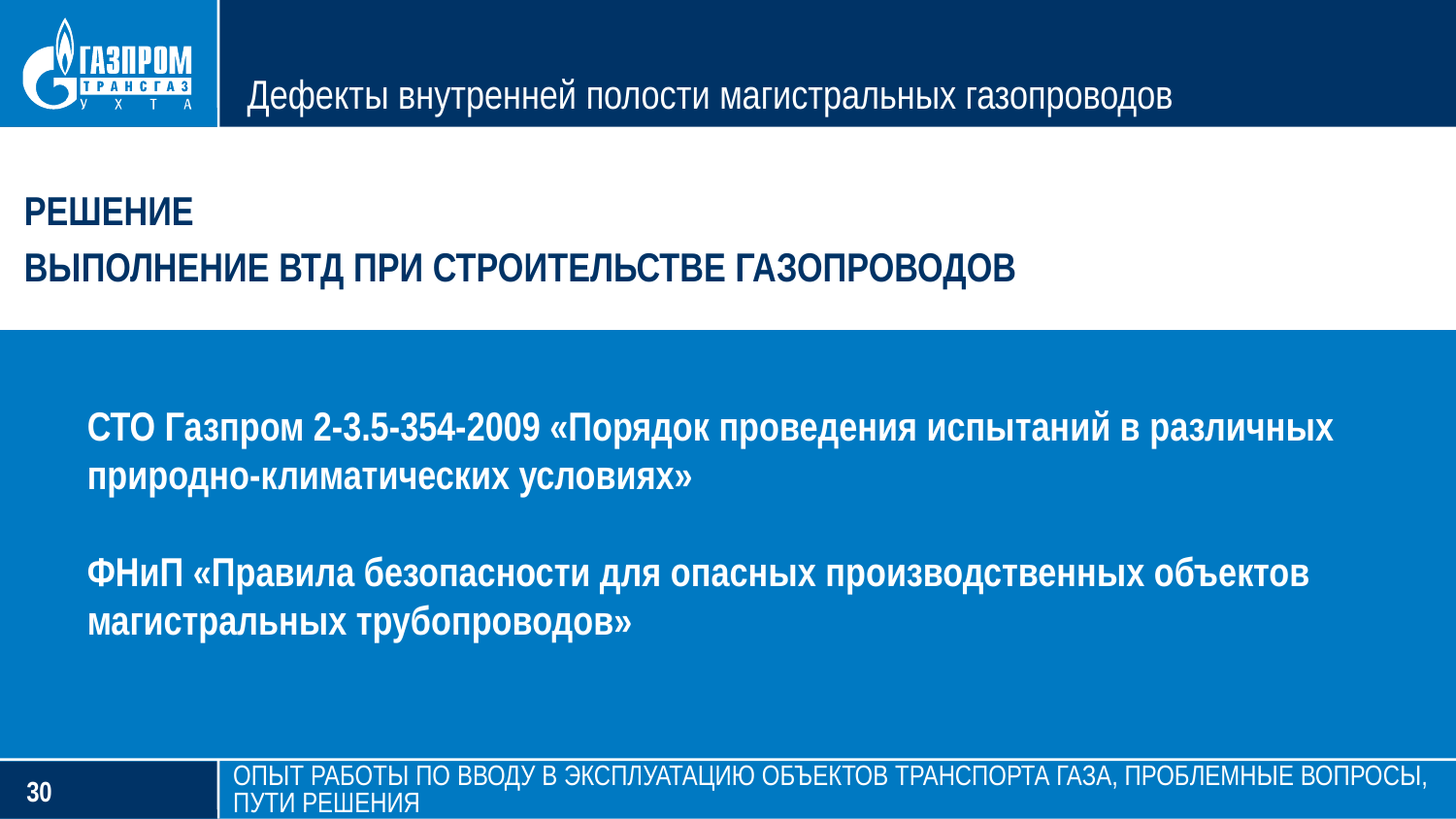

# Дефекты внутренней полости магистральных газопроводов
РЕШЕНИЕ
ВЫПОЛНЕНИЕ ВТД ПРИ СТРОИТЕЛЬСТВЕ ГАЗОПРОВОДОВ

СТО Газпром 2-3.5-354-2009 «Порядок проведения испытаний в различных природно-климатических условиях»

ФНиП «Правила безопасности для опасных производственных объектов магистральных трубопроводов»
Опыт работы по вводу в эксплуатацию объектов транспорта газа, проблемные вопросы, пути решения